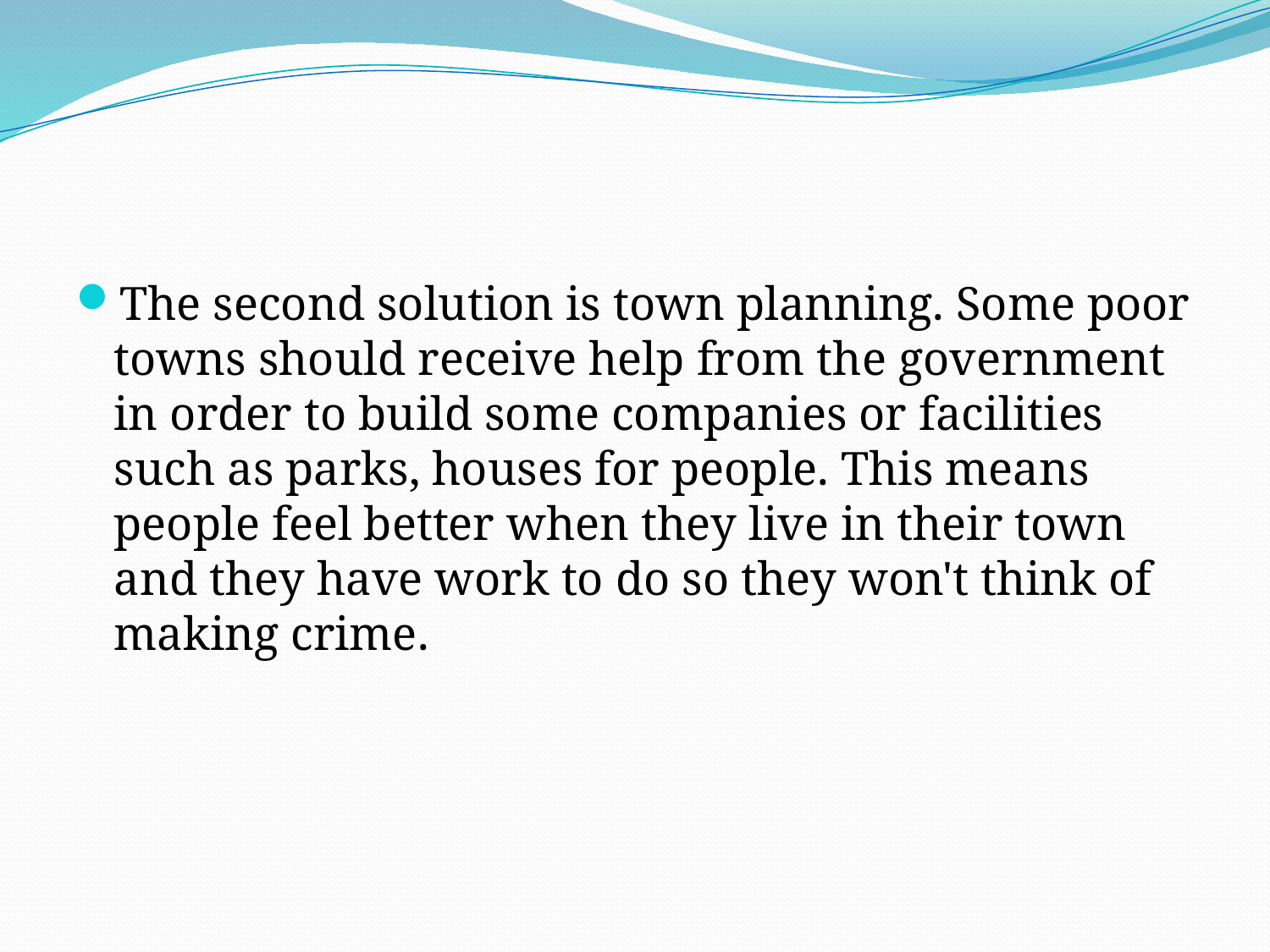

#
The second solution is town planning. Some poor towns should receive help from the government in order to build some companies or facilities such as parks, houses for people. This means people feel better when they live in their town and they have work to do so they won't think of making crime.